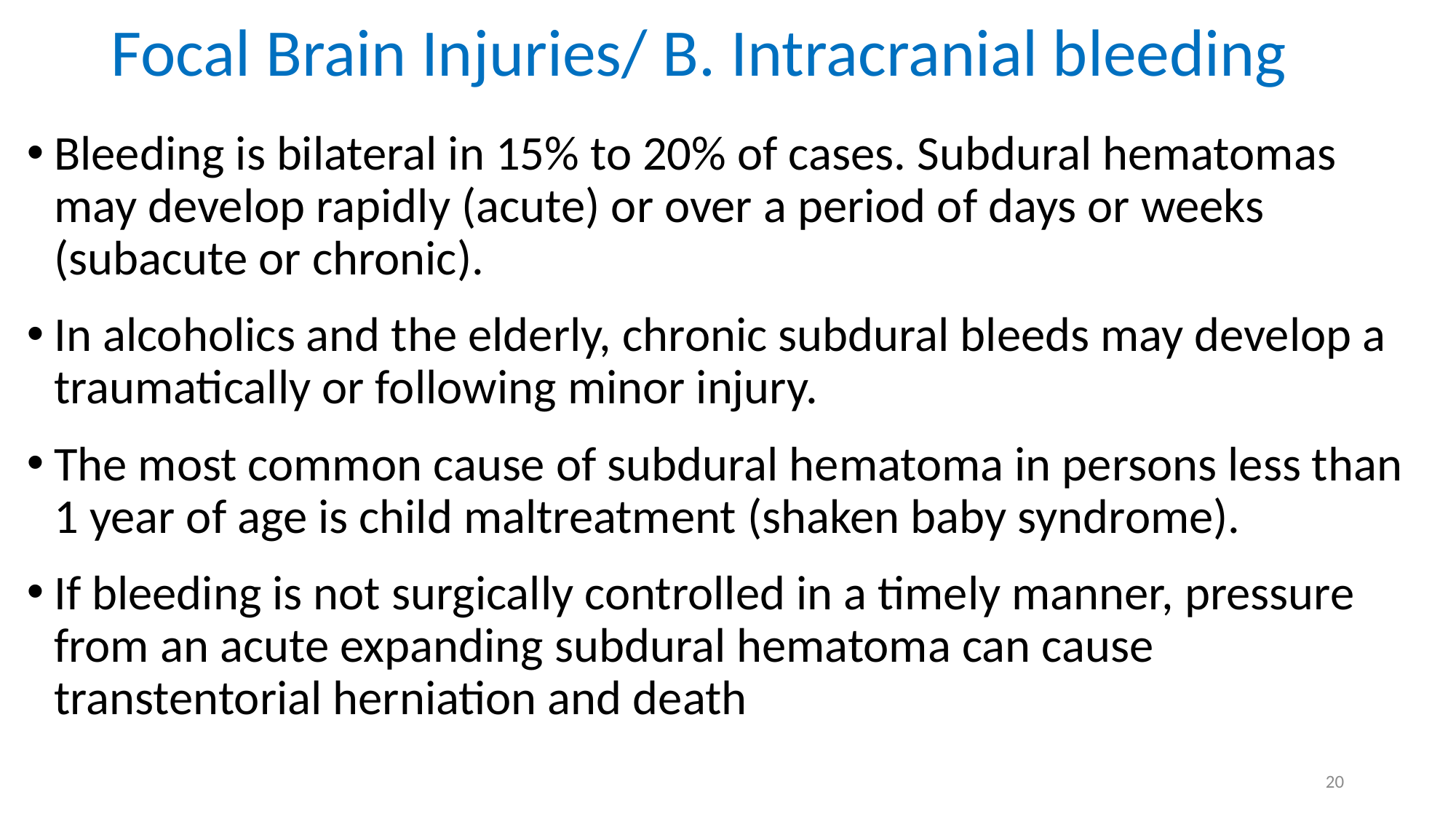

# Focal Brain Injuries/ B. Intracranial bleeding
Bleeding is bilateral in 15% to 20% of cases. Subdural hematomas may develop rapidly (acute) or over a period of days or weeks (subacute or chronic).
In alcoholics and the elderly, chronic subdural bleeds may develop a traumatically or following minor injury.
The most common cause of subdural hematoma in persons less than 1 year of age is child maltreatment (shaken baby syndrome).
If bleeding is not surgically controlled in a timely manner, pressure from an acute expanding subdural hematoma can cause transtentorial herniation and death

20